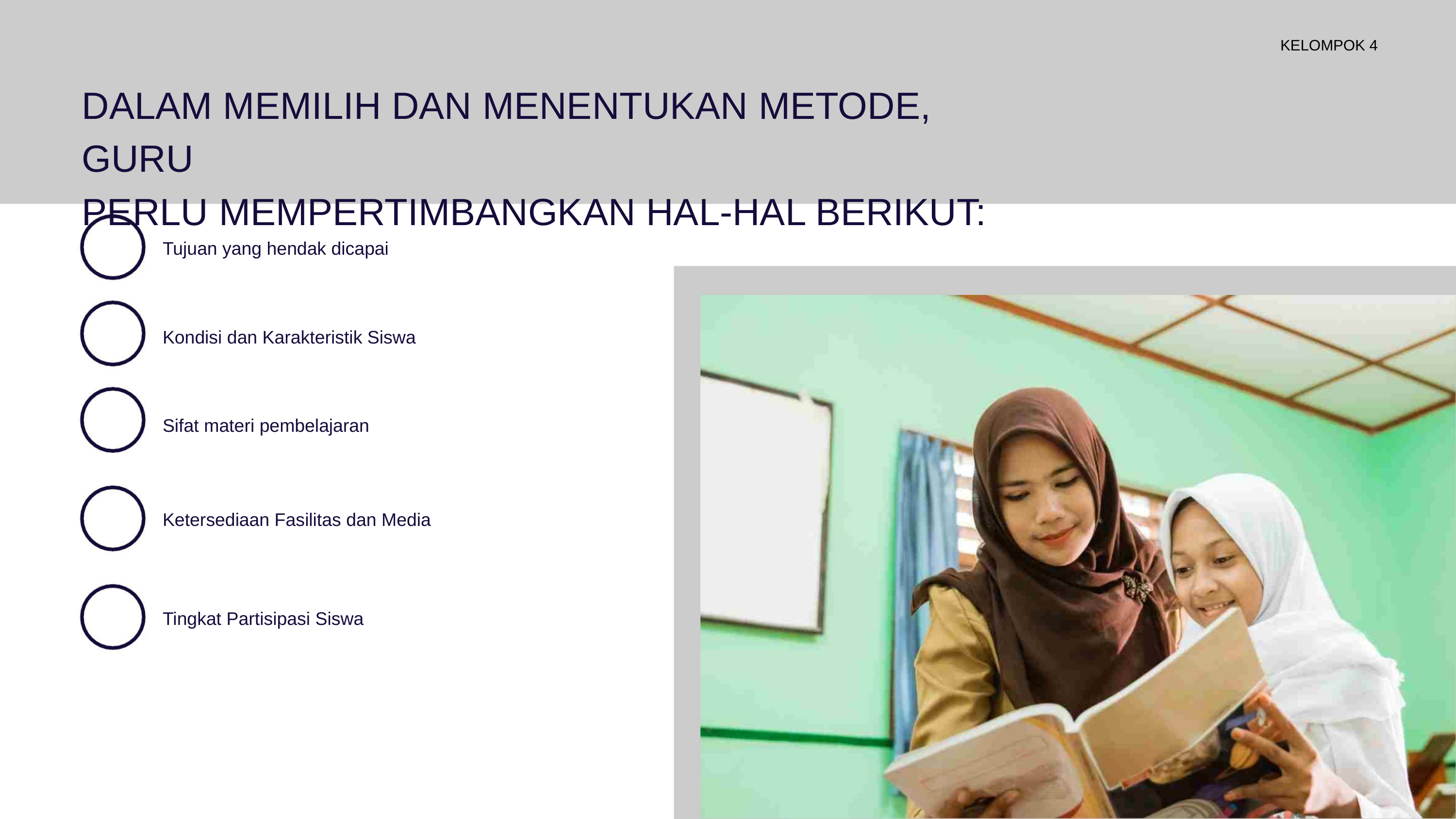

KELOMPOK 4
DALAM MEMILIH DAN MENENTUKAN METODE, GURU
PERLU MEMPERTIMBANGKAN HAL-HAL BERIKUT:
Tujuan yang hendak dicapai
Kondisi dan Karakteristik Siswa
Sifat materi pembelajaran
Ketersediaan Fasilitas dan Media
Tingkat Partisipasi Siswa